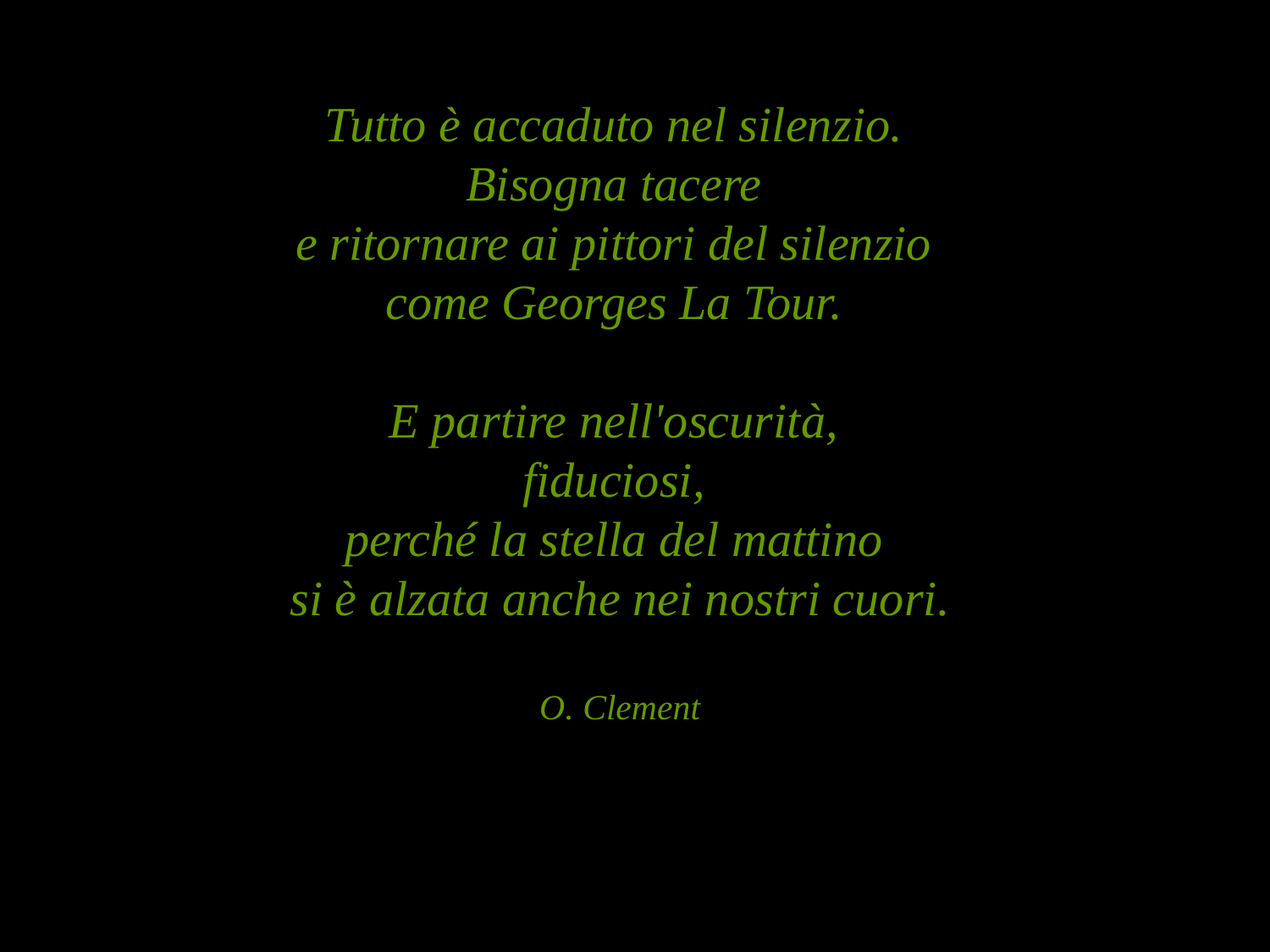

Tutto è accaduto nel silenzio.
Bisogna tacere
e ritornare ai pittori del silenzio
come Georges La Tour.
E partire nell'oscurità,
fiduciosi,
perché la stella del mattino
si è alzata anche nei nostri cuori.
O. Clement